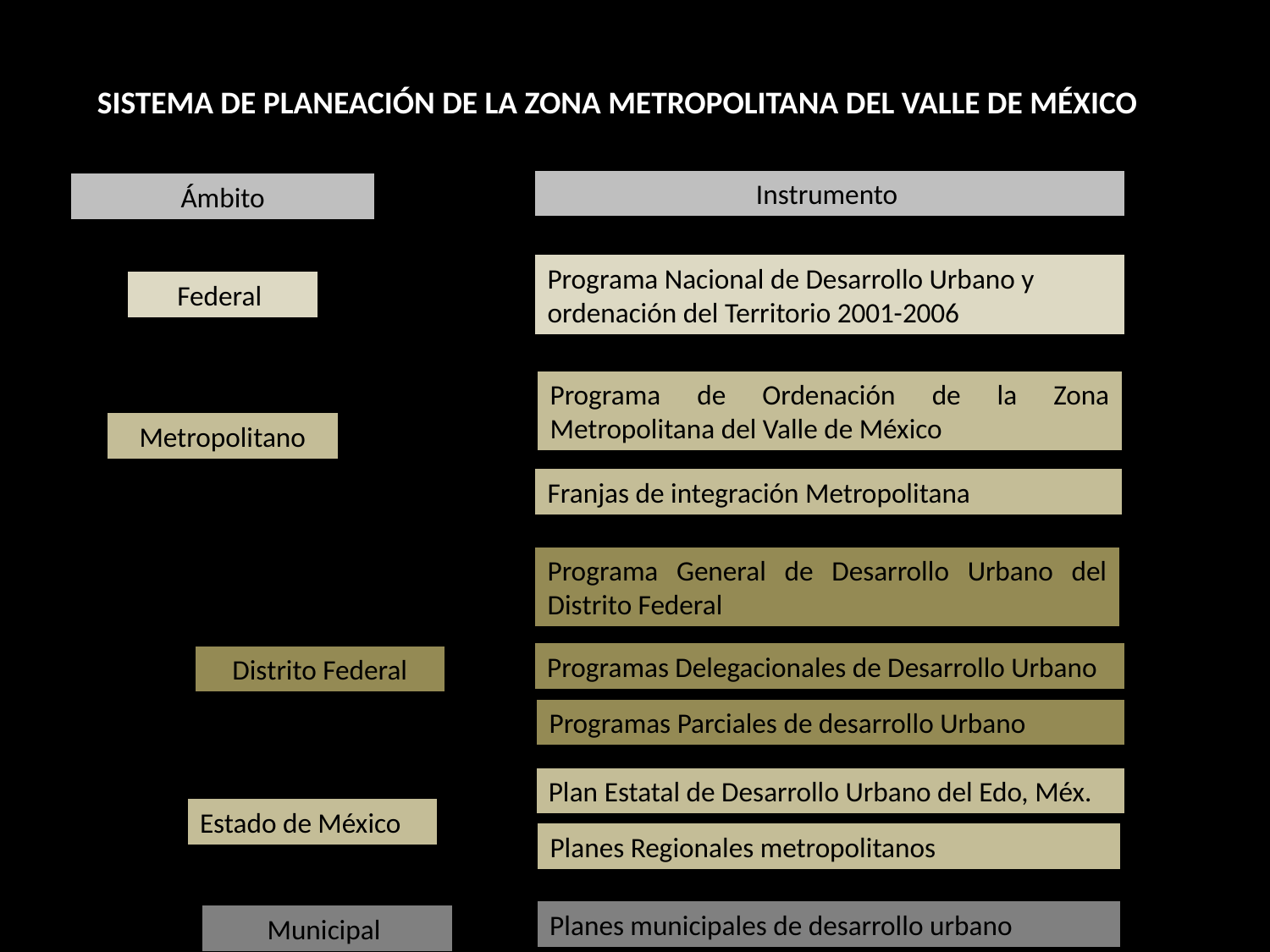

SISTEMA DE PLANEACIÓN DE LA ZONA METROPOLITANA DEL VALLE DE MÉXICO
Instrumento
Ámbito
Programa Nacional de Desarrollo Urbano y ordenación del Territorio 2001-2006
Federal
Programa de Ordenación de la Zona Metropolitana del Valle de México
Metropolitano
Franjas de integración Metropolitana
Estatal
Programa General de Desarrollo Urbano del Distrito Federal
Programas Delegacionales de Desarrollo Urbano
Distrito Federal
Programas Parciales de desarrollo Urbano
Plan Estatal de Desarrollo Urbano del Edo, Méx.
Estado de México
Planes Regionales metropolitanos
Planes municipales de desarrollo urbano
Municipal